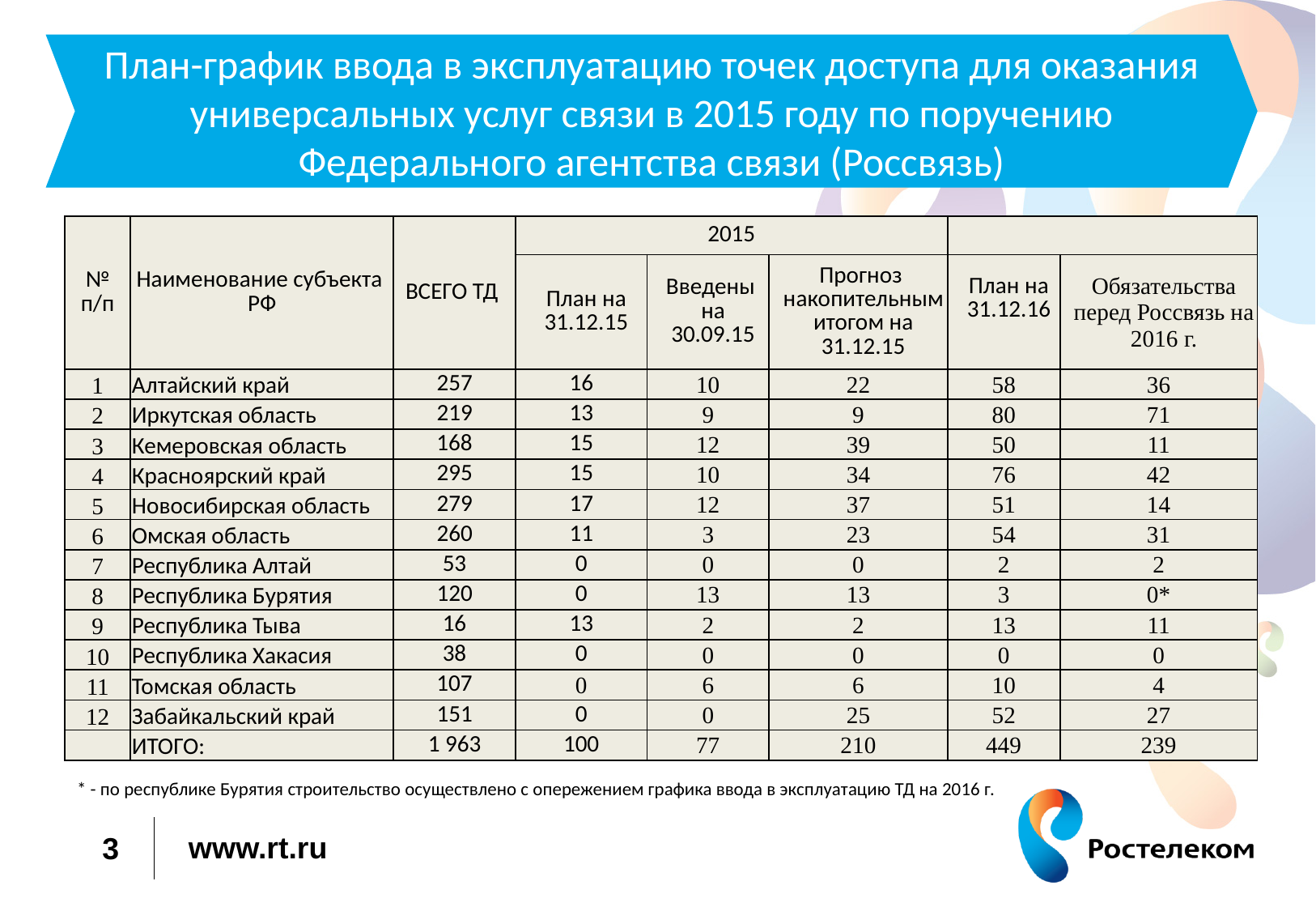

План-график ввода в эксплуатацию точек доступа для оказания универсальных услуг связи в 2015 году по поручению Федерального агентства связи (Россвязь)
| № п/п | Наименование субъекта РФ | ВСЕГО ТД | 2015 |  |  |  |  |
| --- | --- | --- | --- | --- | --- | --- | --- |
|  |  |  | План на 31.12.15 | Введены на 30.09.15 | Прогноз накопительным итогом на 31.12.15 | План на 31.12.16 | Обязательства перед Россвязь на 2016 г. |
| 1 | Алтайский край | 257 | 16 | 10 | 22 | 58 | 36 |
| 2 | Иркутская область | 219 | 13 | 9 | 9 | 80 | 71 |
| 3 | Кемеровская область | 168 | 15 | 12 | 39 | 50 | 11 |
| 4 | Красноярский край | 295 | 15 | 10 | 34 | 76 | 42 |
| 5 | Новосибирская область | 279 | 17 | 12 | 37 | 51 | 14 |
| 6 | Омская область | 260 | 11 | 3 | 23 | 54 | 31 |
| 7 | Республика Алтай | 53 | 0 | 0 | 0 | 2 | 2 |
| 8 | Республика Бурятия | 120 | 0 | 13 | 13 | 3 | 0\* |
| 9 | Республика Тыва | 16 | 13 | 2 | 2 | 13 | 11 |
| 10 | Республика Хакасия | 38 | 0 | 0 | 0 | 0 | 0 |
| 11 | Томская область | 107 | 0 | 6 | 6 | 10 | 4 |
| 12 | Забайкальский край | 151 | 0 | 0 | 25 | 52 | 27 |
|  | ИТОГО: | 1 963 | 100 | 77 | 210 | 449 | 239 |
* - по республике Бурятия строительство осуществлено с опережением графика ввода в эксплуатацию ТД на 2016 г.
3